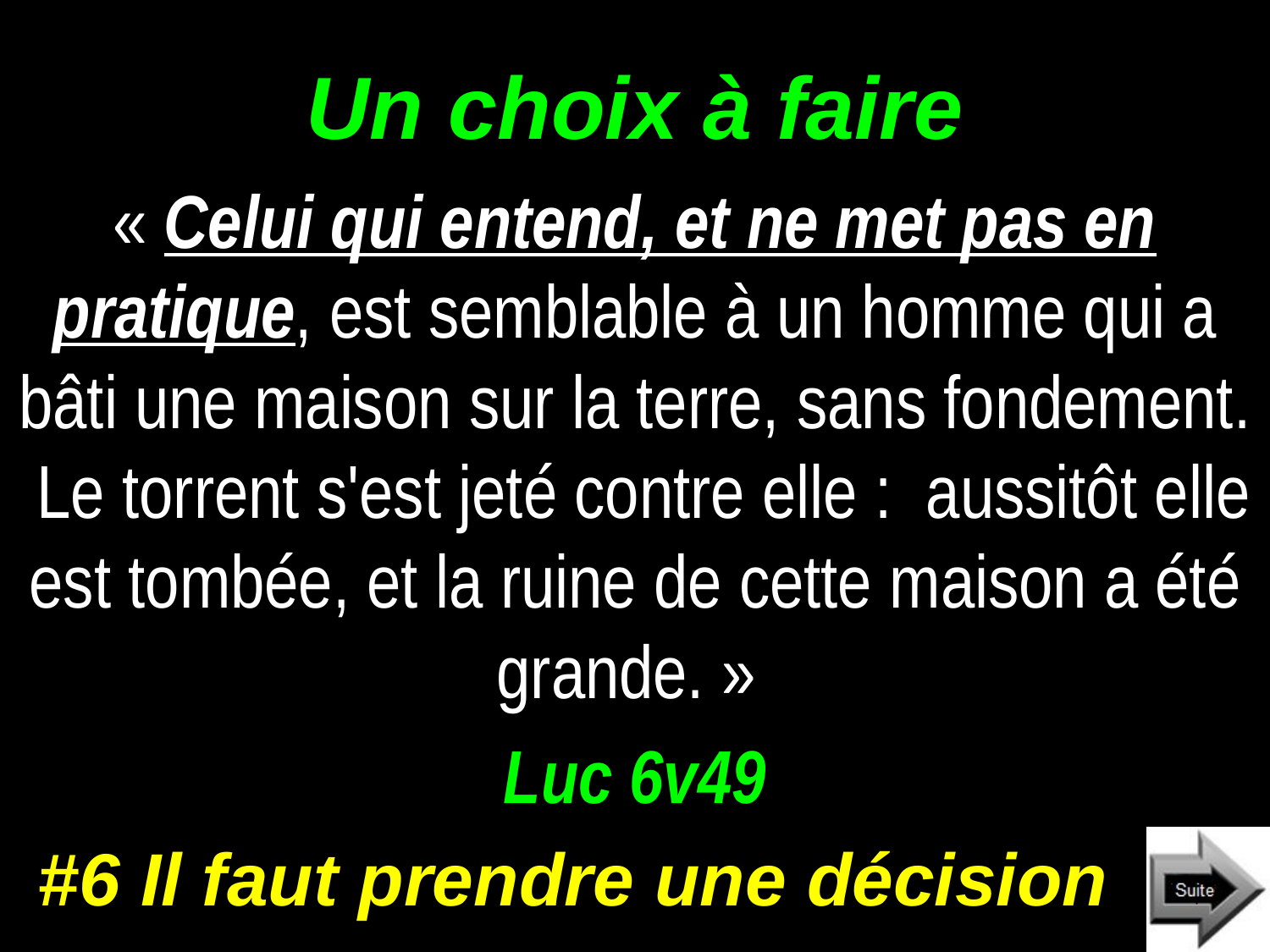

# Un choix à faire
« Celui qui entend, et ne met pas en pratique, est semblable à un homme qui a bâti une maison sur la terre, sans fondement.  Le torrent s'est jeté contre elle :  aussitôt elle est tombée, et la ruine de cette maison a été grande. »
Luc 6v49
#6 Il faut prendre une décision